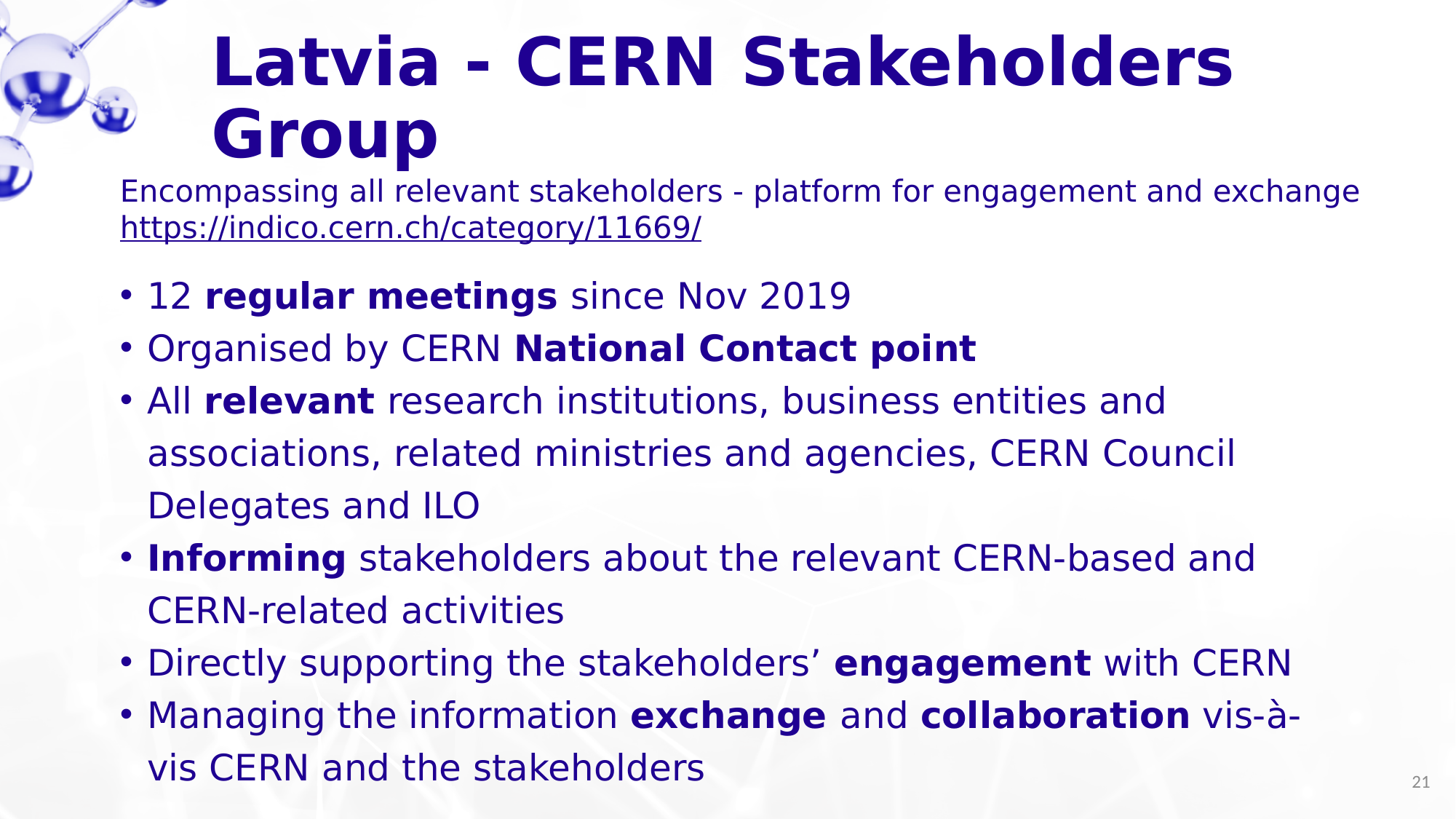

Latvia - CERN Stakeholders Group
Encompassing all relevant stakeholders - platform for engagement and exchange
https://indico.cern.ch/category/11669/
12 regular meetings since Nov 2019
Organised by CERN National Contact point
All relevant research institutions, business entities and associations, related ministries and agencies, CERN Council Delegates and ILO
Informing stakeholders about the relevant CERN-based and CERN-related activities
Directly supporting the stakeholders’ engagement with CERN
Managing the information exchange and collaboration vis-à-vis CERN and the stakeholders
21